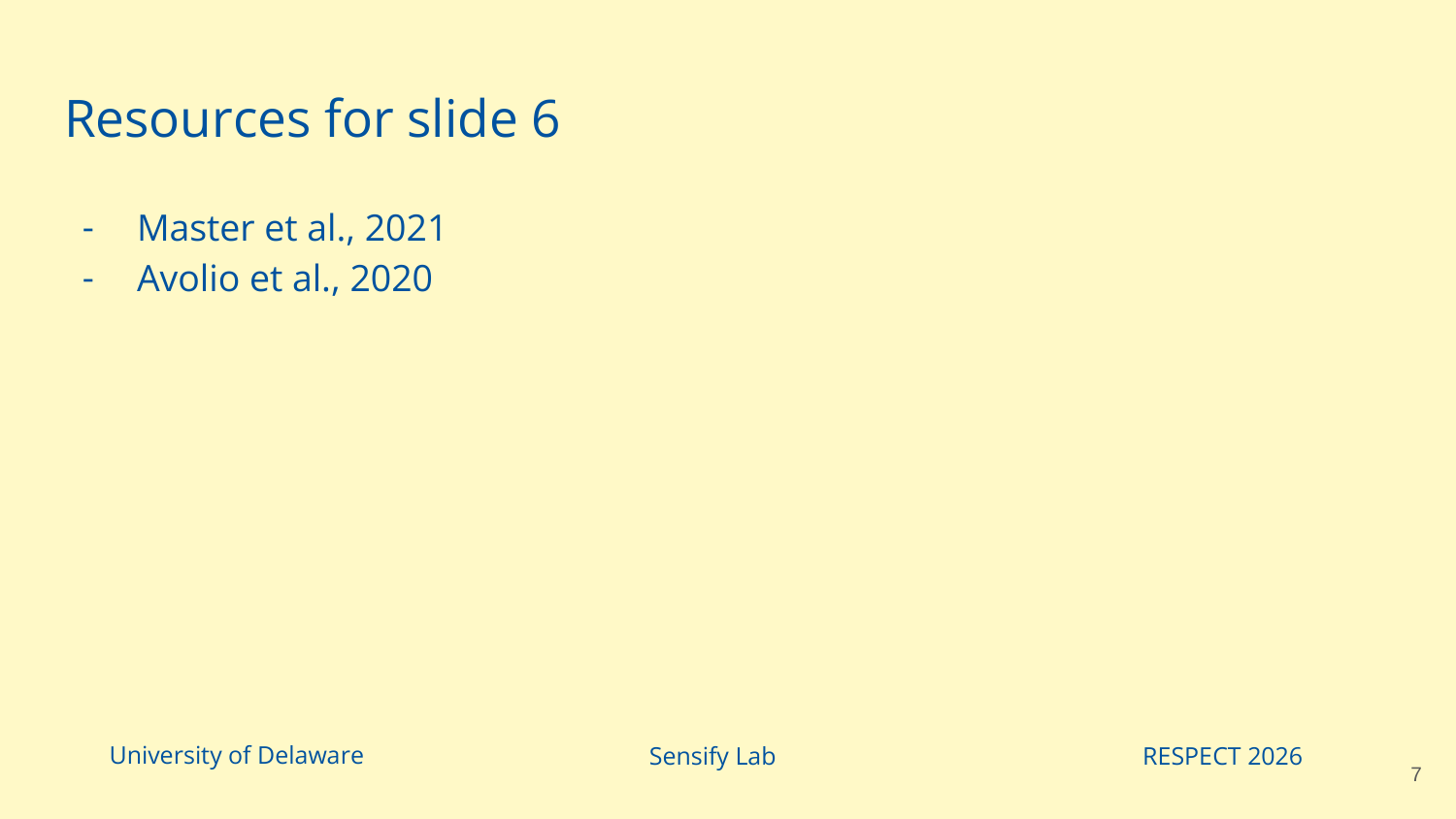

# Resources for slide 6
Master et al., 2021
Avolio et al., 2020

University of Delaware
Sensify Lab
RESPECT 2026
7